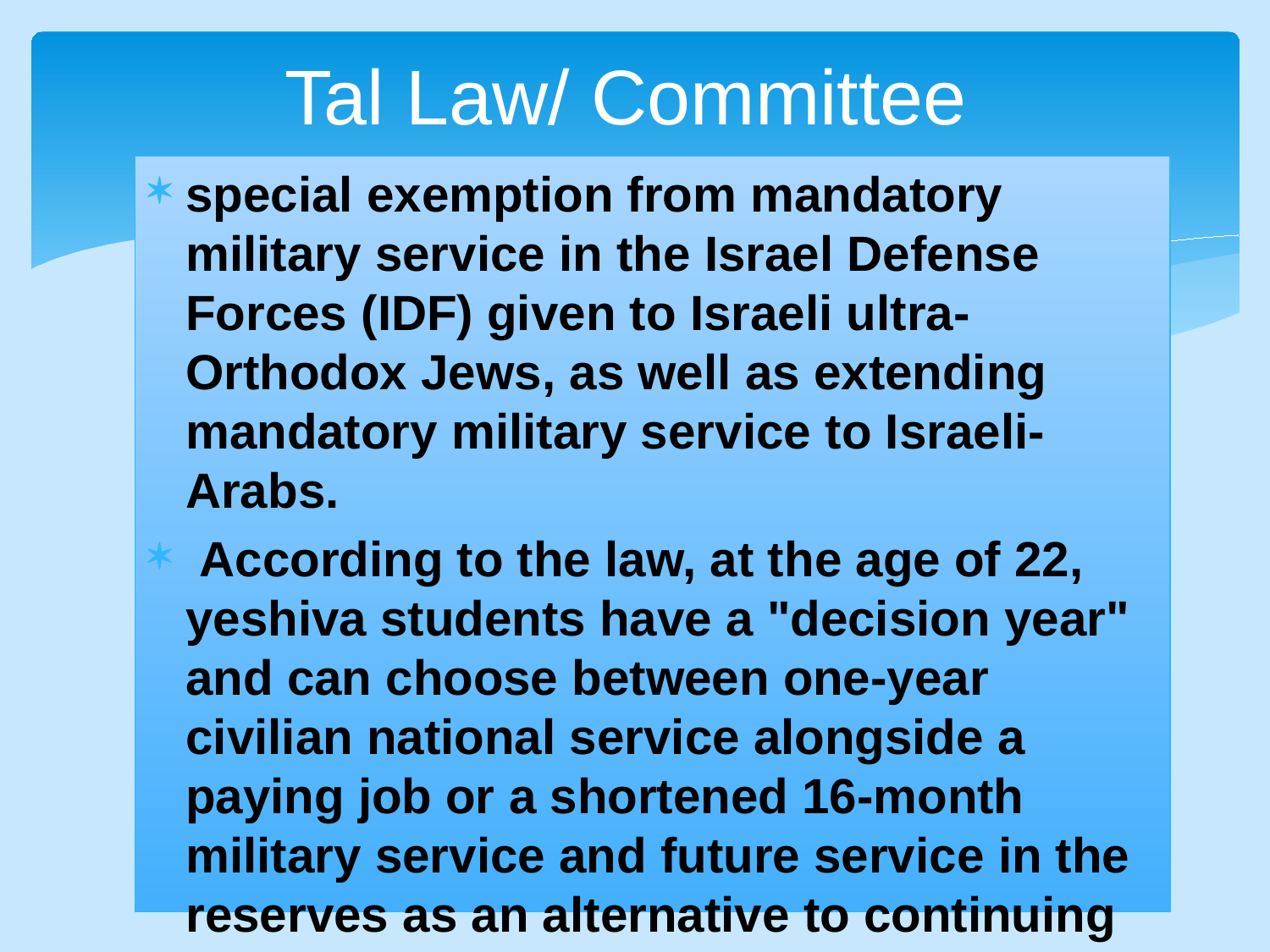

# Tal Law/ Committee
special exemption from mandatory military service in the Israel Defense Forces (IDF) given to Israeli ultra-Orthodox Jews, as well as extending mandatory military service to Israeli-Arabs.
 According to the law, at the age of 22, yeshiva students have a "decision year" and can choose between one-year civilian national service alongside a paying job or a shortened 16-month military service and future service in the reserves as an alternative to continuing to study.